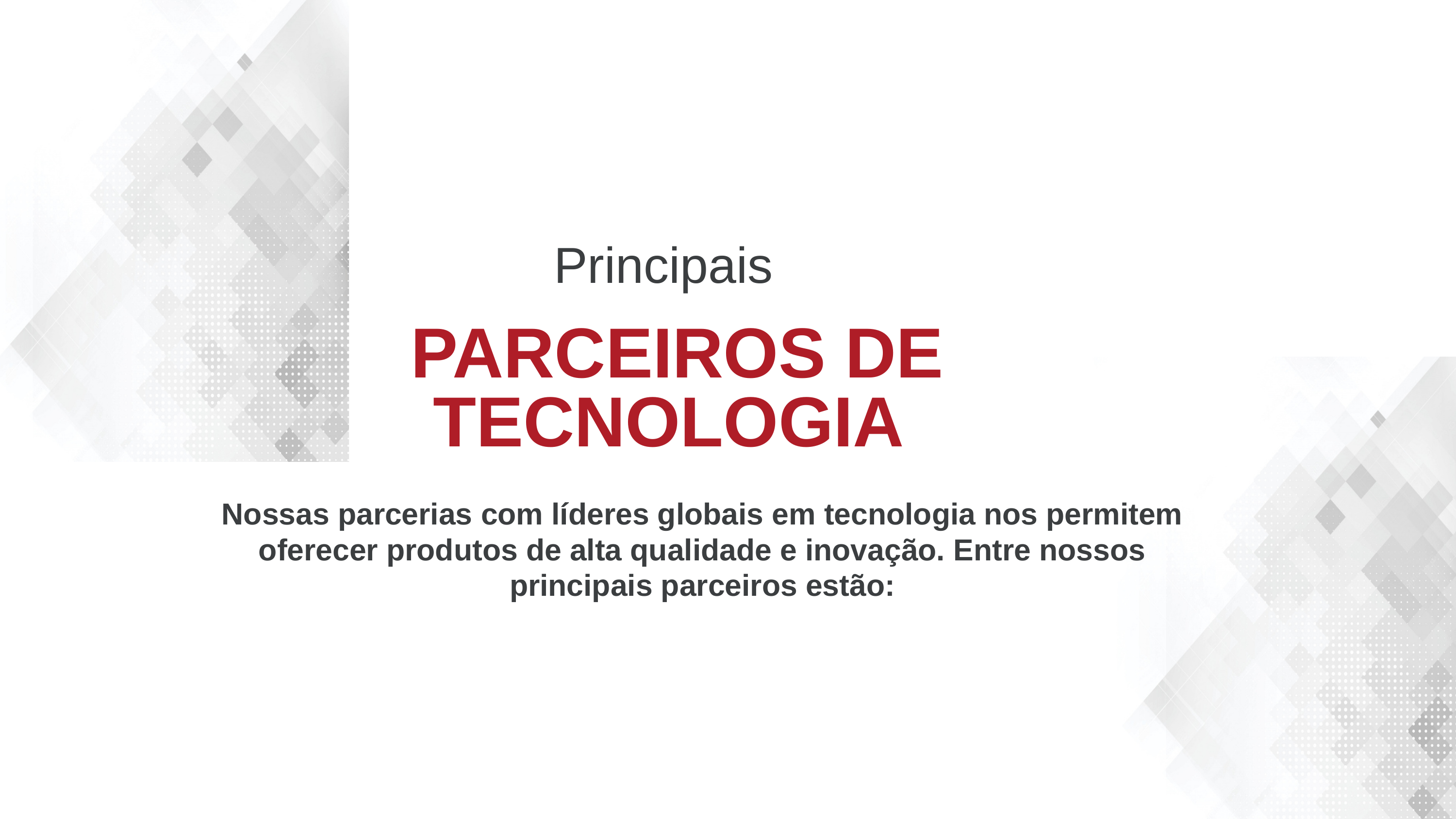

Principais
PARCEIROS DE TECNOLOGIA

Nossas parcerias com líderes globais em tecnologia nos permitem oferecer produtos de alta qualidade e inovação. Entre nossos principais parceiros estão: